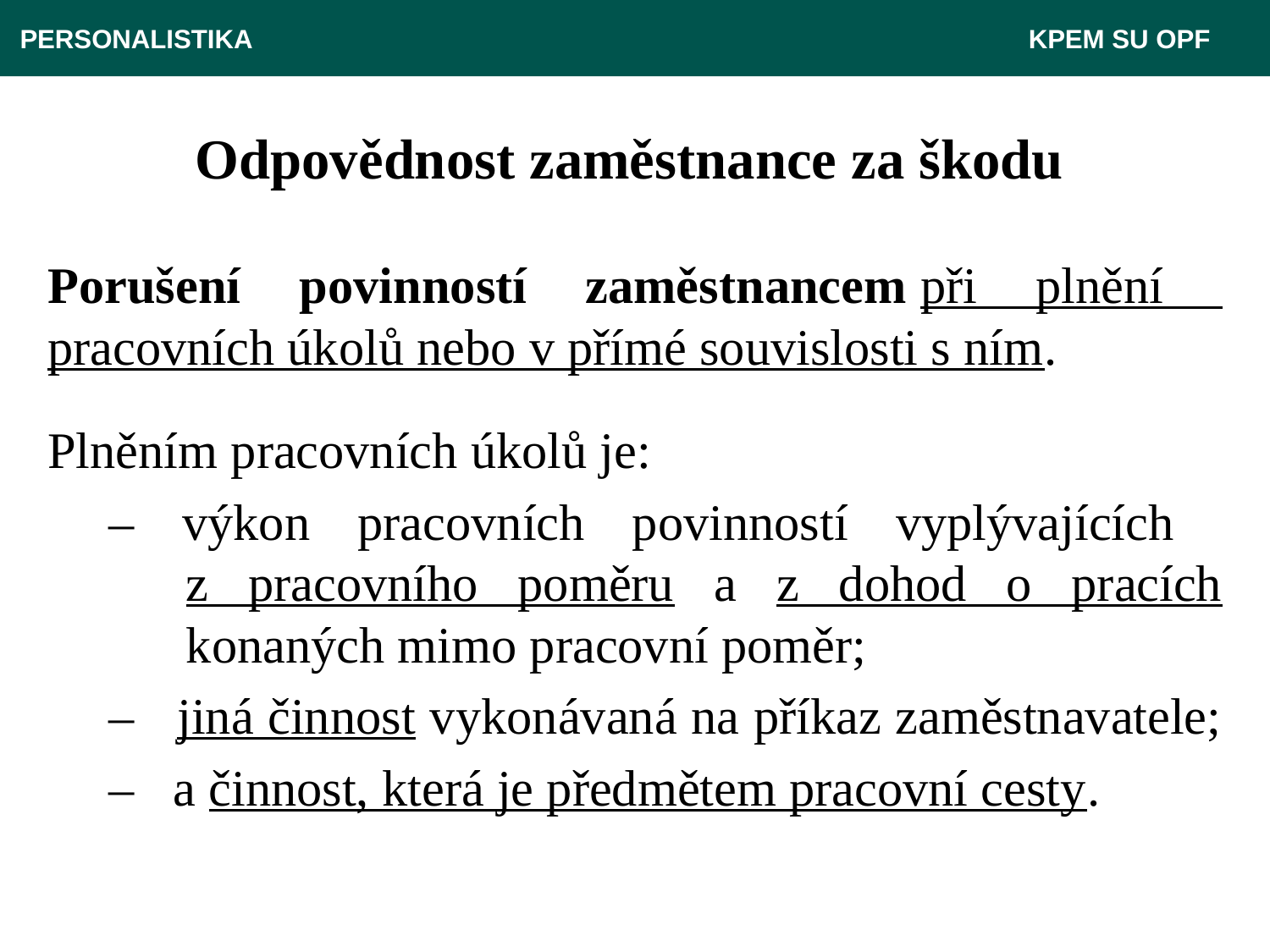

PERSONALISTIKA 	       						KPEM SU OPF
# Odpovědnost zaměstnance za škodu
Porušení povinností zaměstnancem při plnění  pracovních úkolů nebo v přímé souvislosti s ním.
Plněním pracovních úkolů je:
– výkon pracovních povinností vyplývajících
z pracovního poměru a z dohod o pracích konaných mimo pracovní poměr;
	–   jiná činnost vykonávaná na příkaz zaměstnavatele;
	–   a činnost, která je předmětem pracovní cesty.